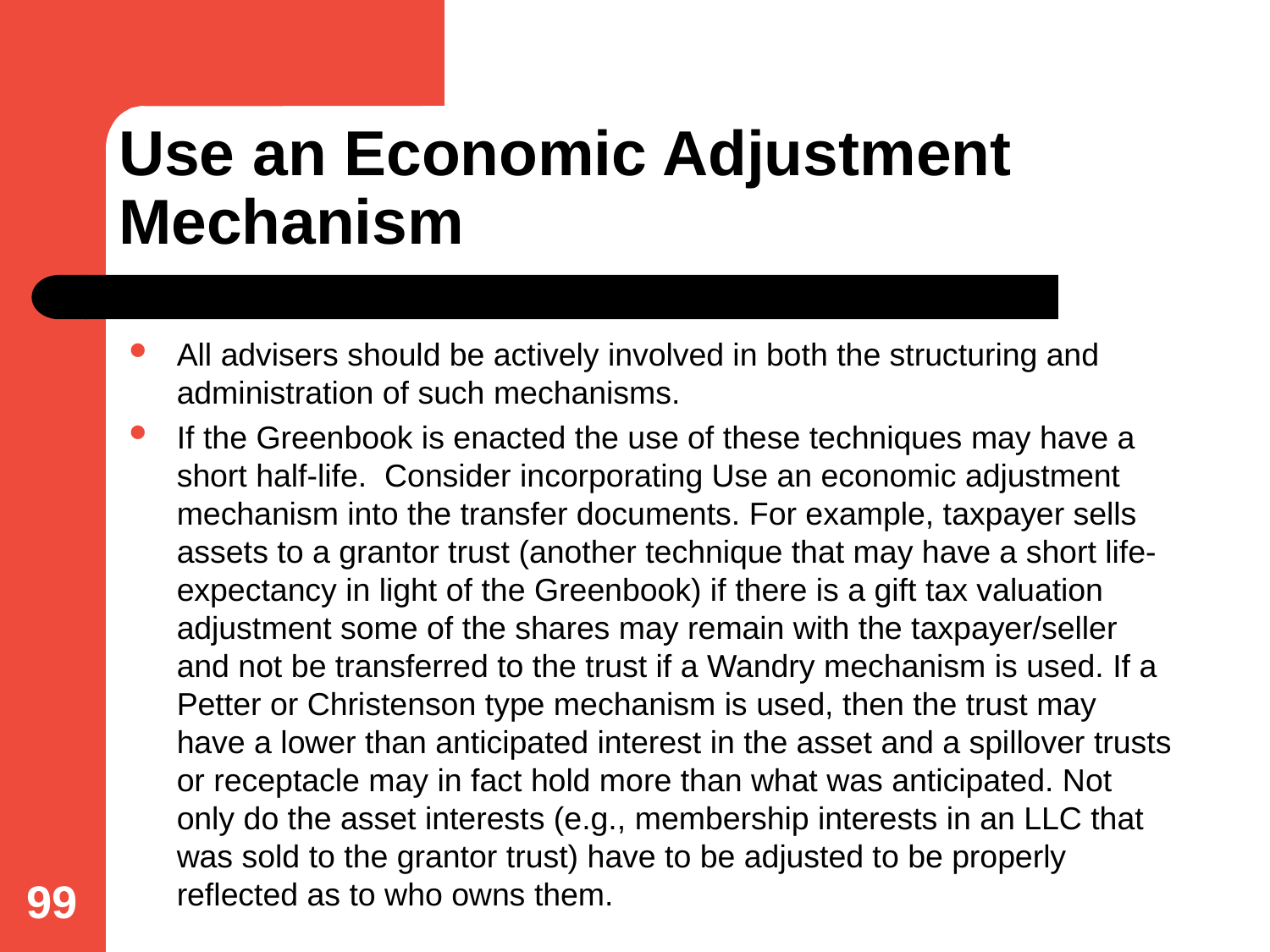

# Use an Economic Adjustment Mechanism
All advisers should be actively involved in both the structuring and administration of such mechanisms.
If the Greenbook is enacted the use of these techniques may have a short half-life.  Consider incorporating Use an economic adjustment mechanism into the transfer documents. For example, taxpayer sells assets to a grantor trust (another technique that may have a short life-expectancy in light of the Greenbook) if there is a gift tax valuation adjustment some of the shares may remain with the taxpayer/seller and not be transferred to the trust if a Wandry mechanism is used. If a Petter or Christenson type mechanism is used, then the trust may have a lower than anticipated interest in the asset and a spillover trusts or receptacle may in fact hold more than what was anticipated. Not only do the asset interests (e.g., membership interests in an LLC that was sold to the grantor trust) have to be adjusted to be properly reflected as to who owns them.
99